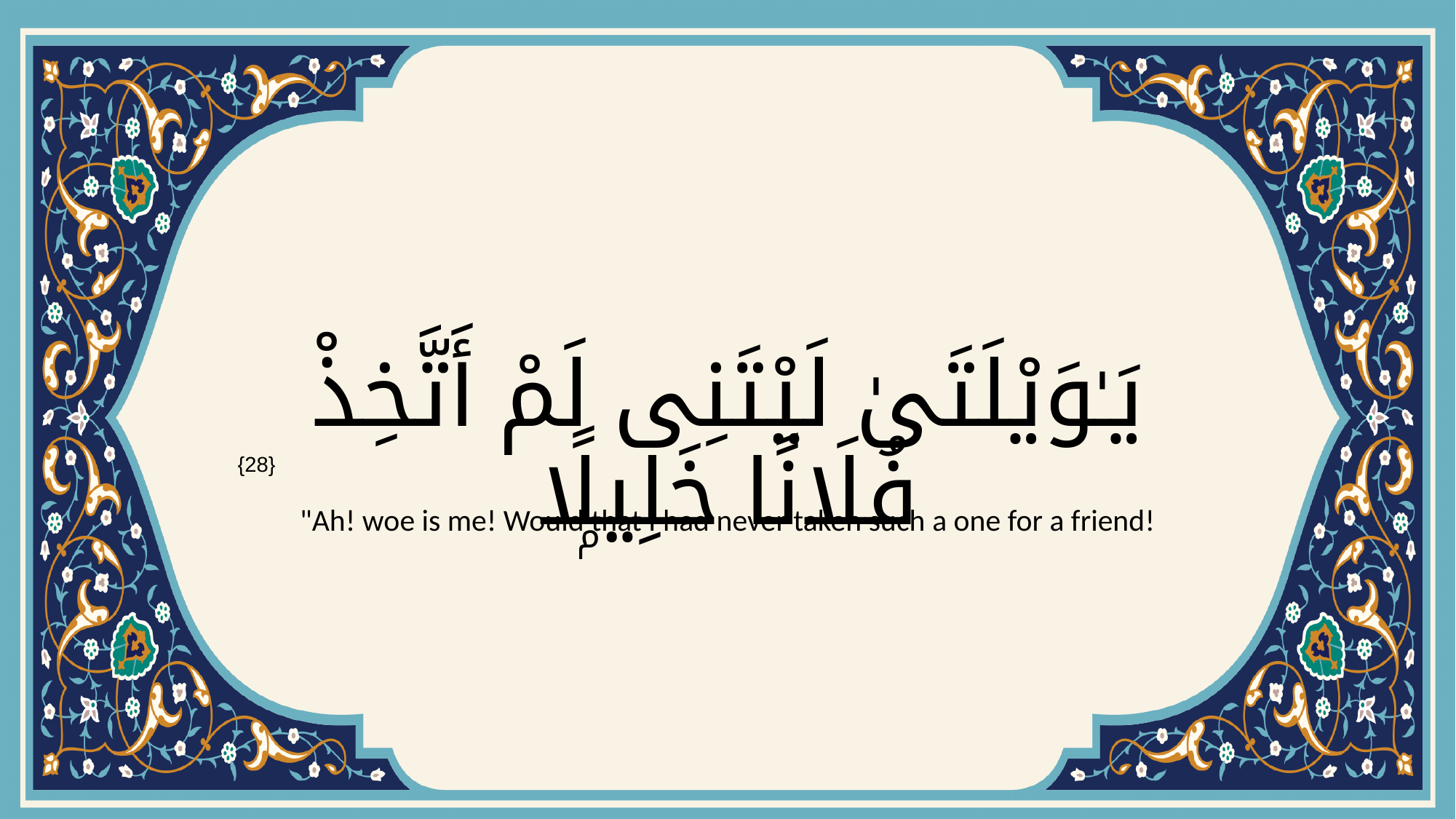

# يَـٰوَيْلَتَىٰ لَيْتَنِى لَمْ أَتَّخِذْ فُلَانًا خَلِيلًۭا
{28}
"Ah! woe is me! Would that I had never taken such a one for a friend!